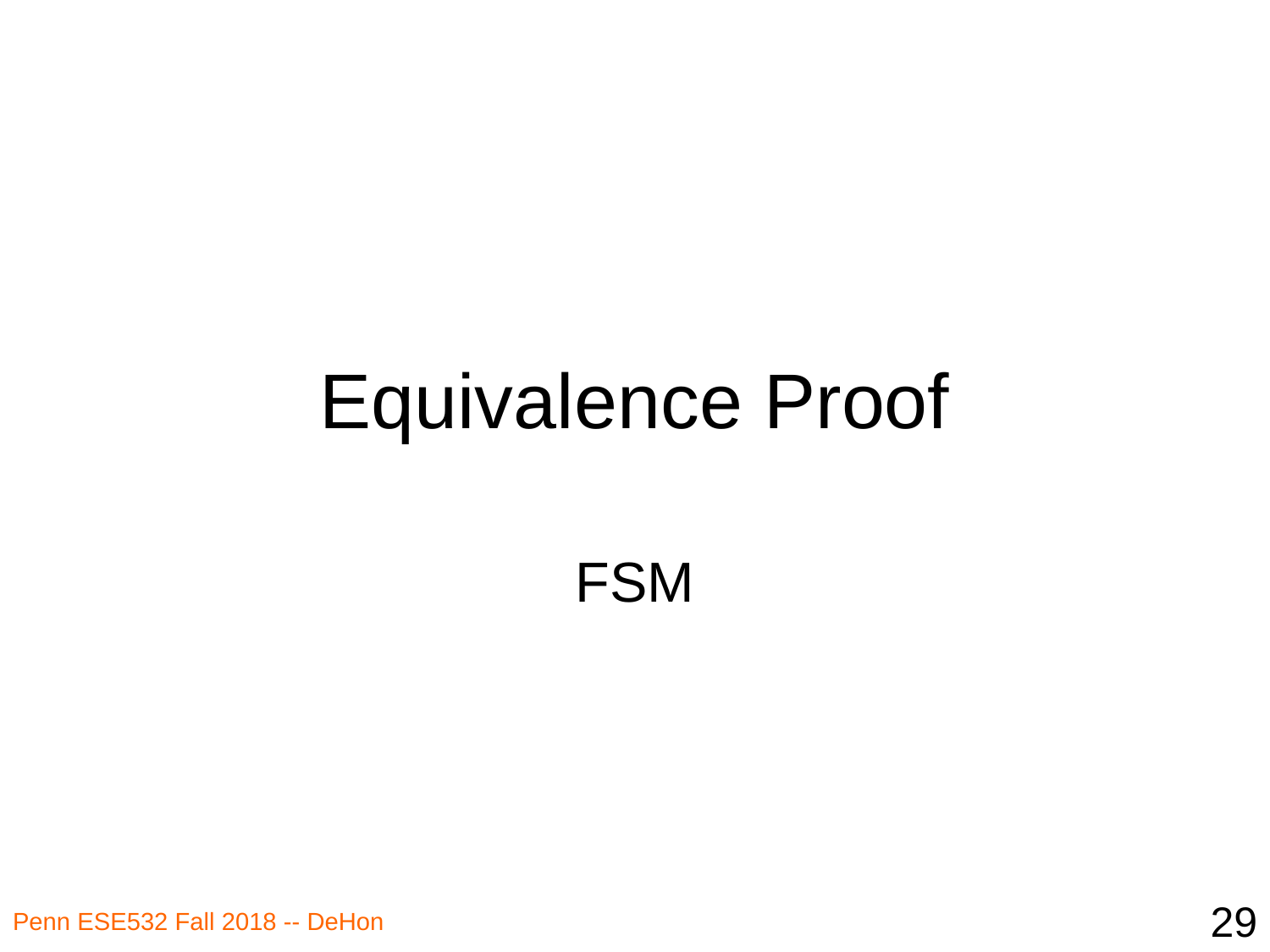

# Equivalence Proof
FSM
29
Penn ESE532 Fall 2018 -- DeHon